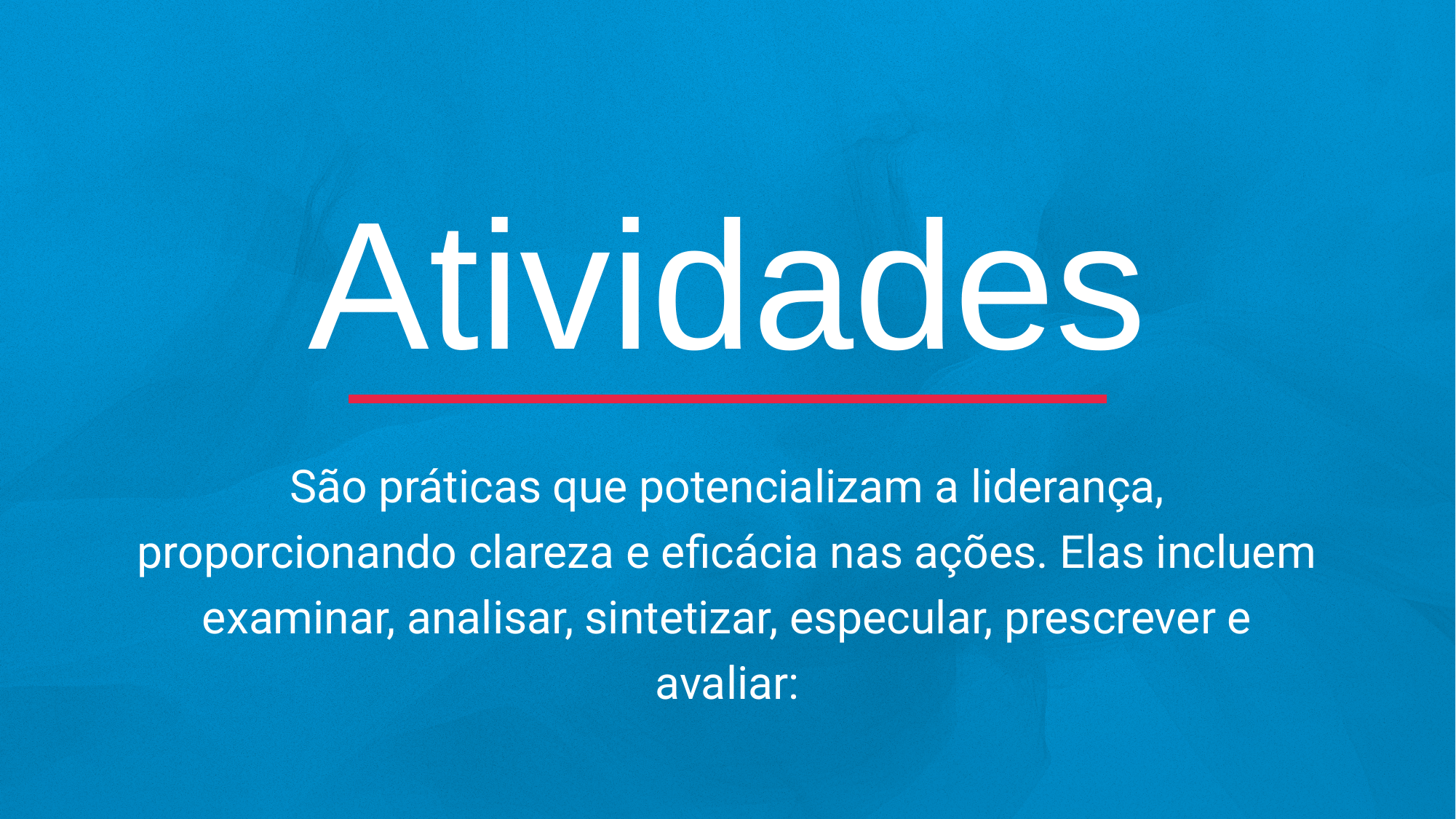

Atividades
São práticas que potencializam a liderança, proporcionando clareza e eficácia nas ações. Elas incluem examinar, analisar, sintetizar, especular, prescrever e avaliar: